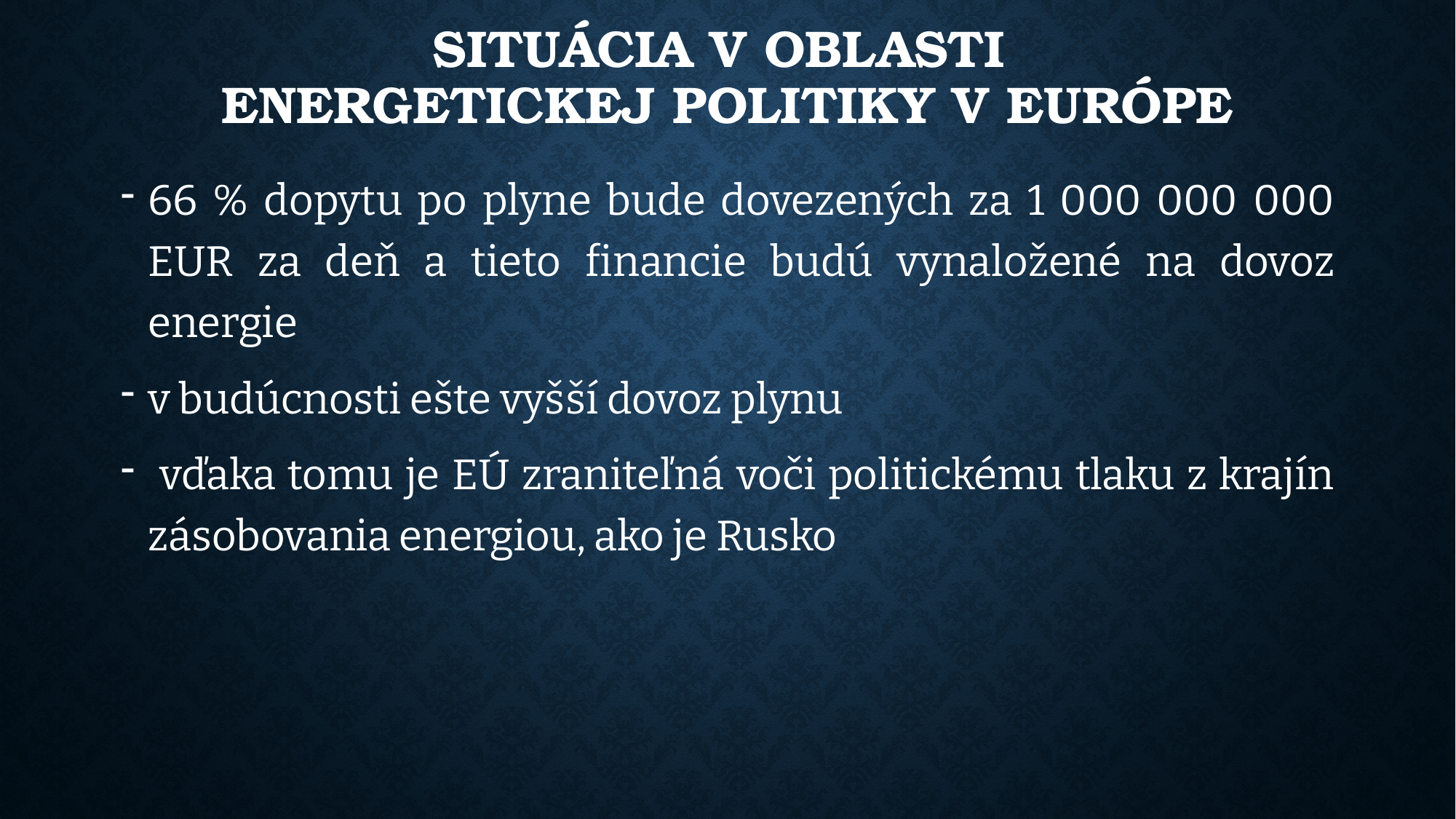

# Situácia v oblasti energetickej politiky v Európe
66 % dopytu po plyne bude dovezených za 1 000 000 000 EUR za deň a tieto financie budú vynaložené na dovoz energie
v budúcnosti ešte vyšší dovoz plynu
 vďaka tomu je EÚ zraniteľná voči politickému tlaku z krajín zásobovania energiou, ako je Rusko